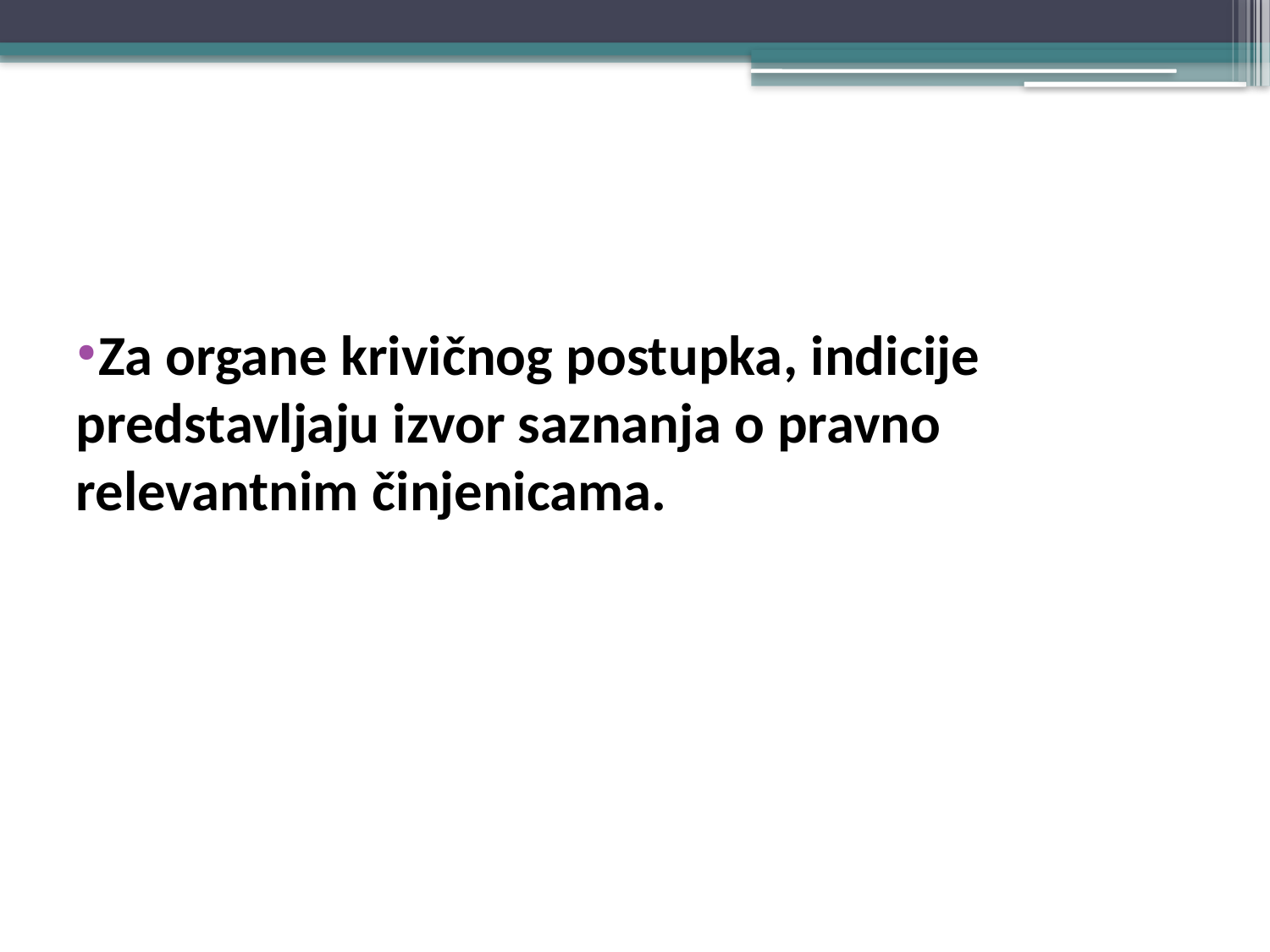

#
Za organe krivičnog postupka, indicije predstavljaju izvor saznanja o pravno relevantnim činjenicama.